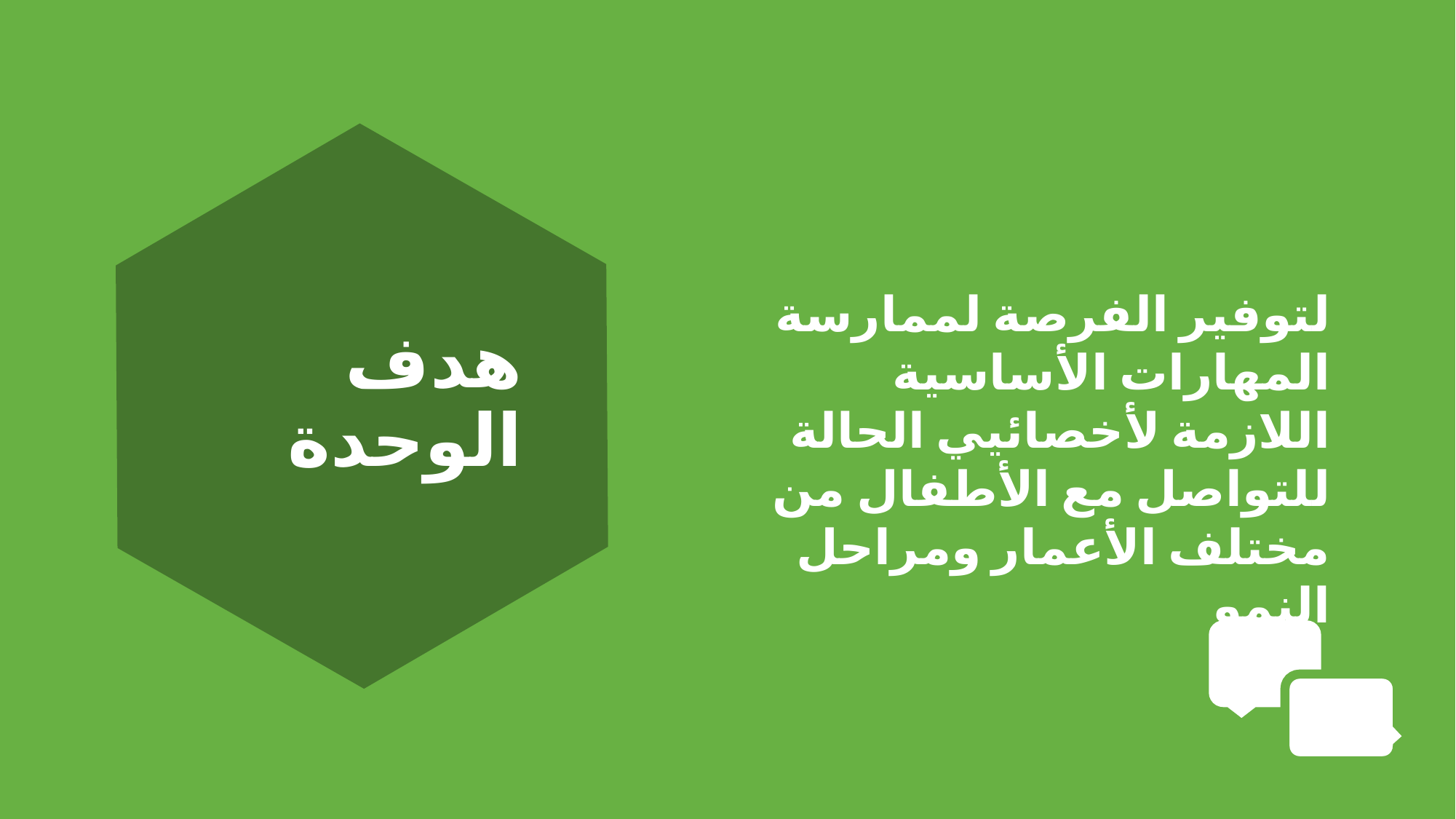

لتوفير الفرصة لممارسة المهارات الأساسية اللازمة لأخصائيي الحالة للتواصل مع الأطفال من مختلف الأعمار ومراحل النمو
# هدف الوحدة